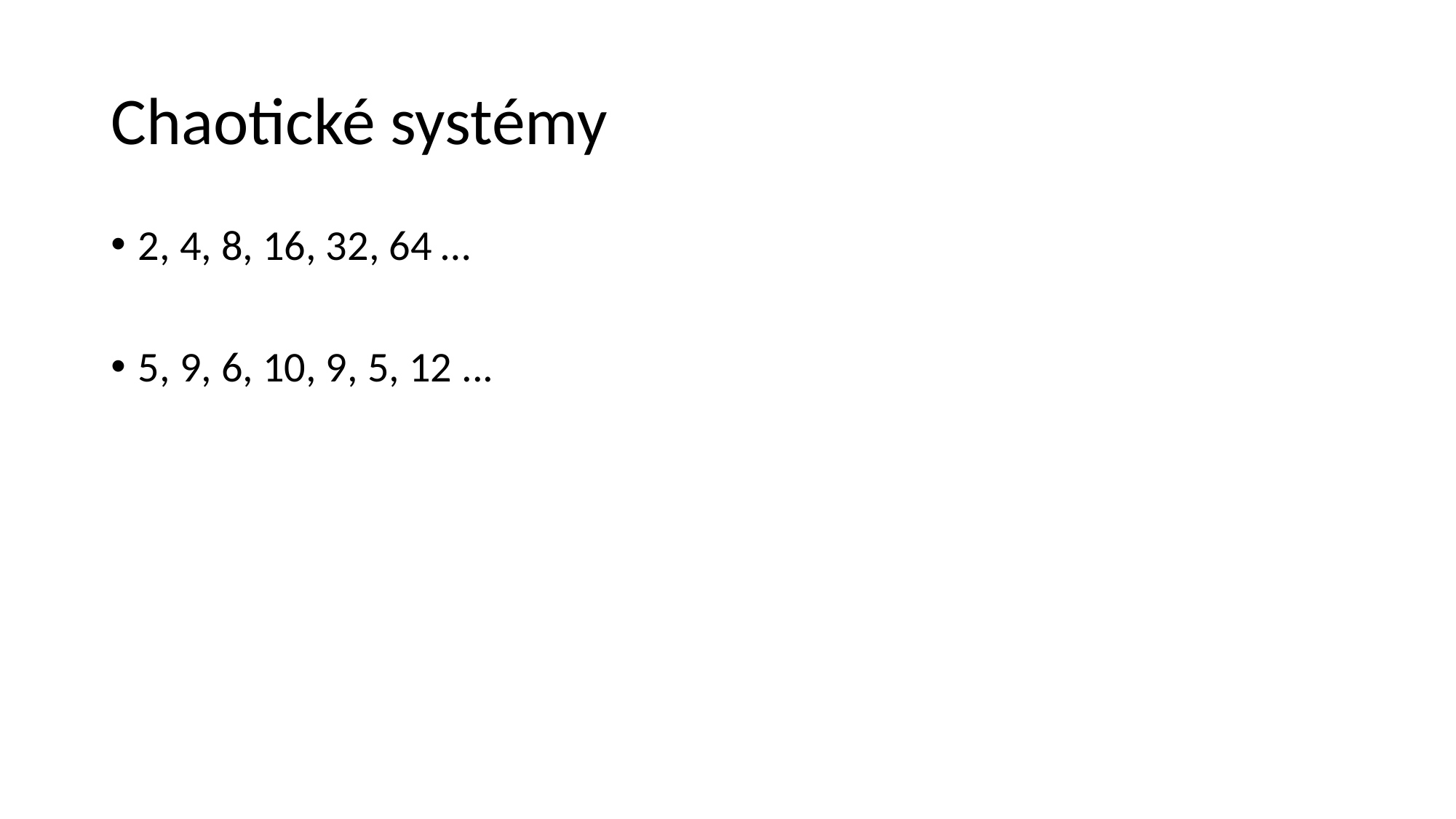

# Chaotické systémy
2, 4, 8, 16, 32, 64 …

5, 9, 6, 10, 9, 5, 12 ...